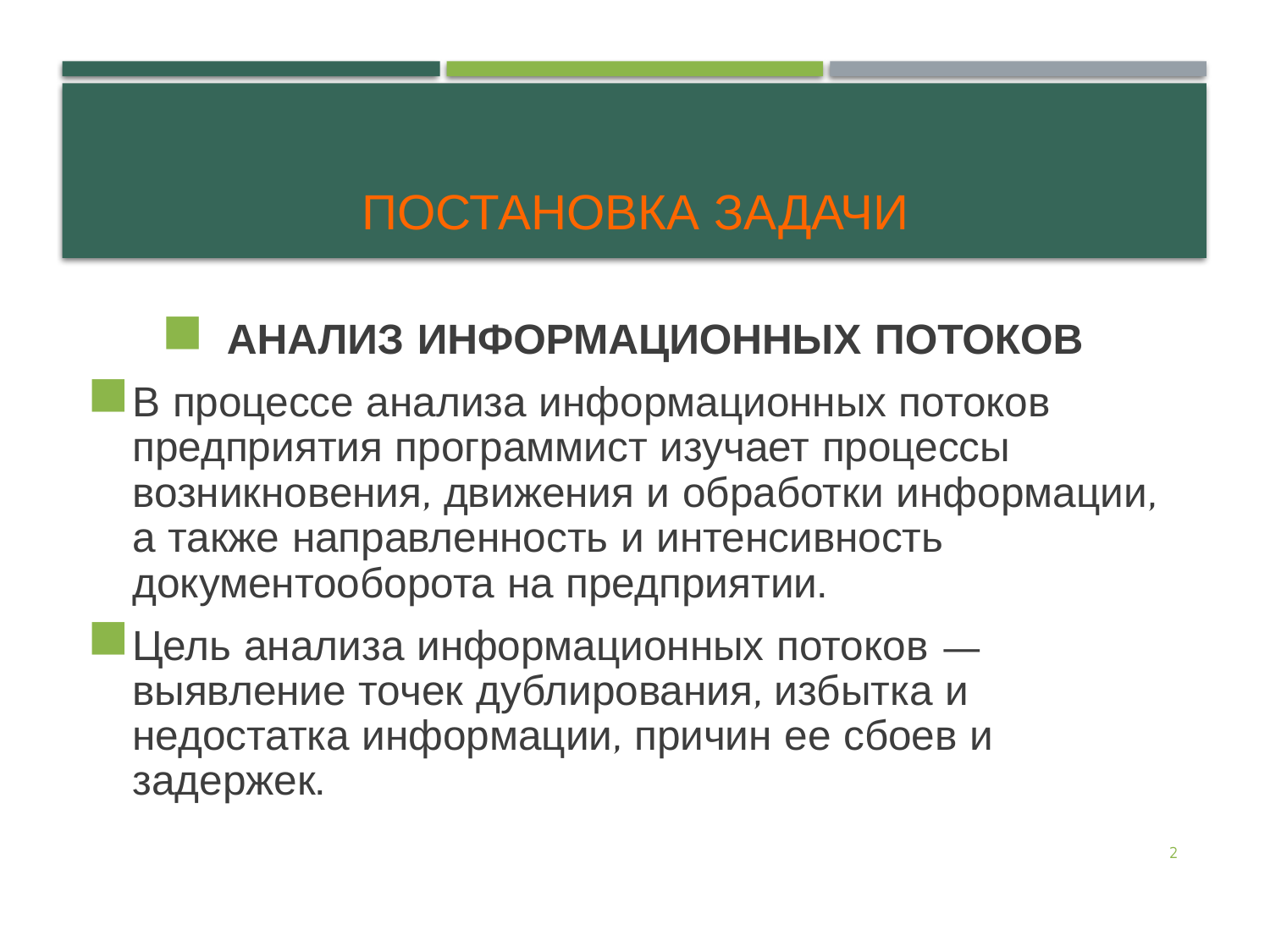

# Постановка задачи
АНАЛИЗ ИНФОРМАЦИОННЫХ ПОТОКОВ
В процессе анализа информационных потоков предприятия программист изучает процессы возникновения, движения и обработки информации, а также направленность и интенсивность документооборота на предприятии.
Цель анализа информационных потоков — выявление точек дублирования, избытка и недостатка информации, причин ее сбоев и задержек.
2